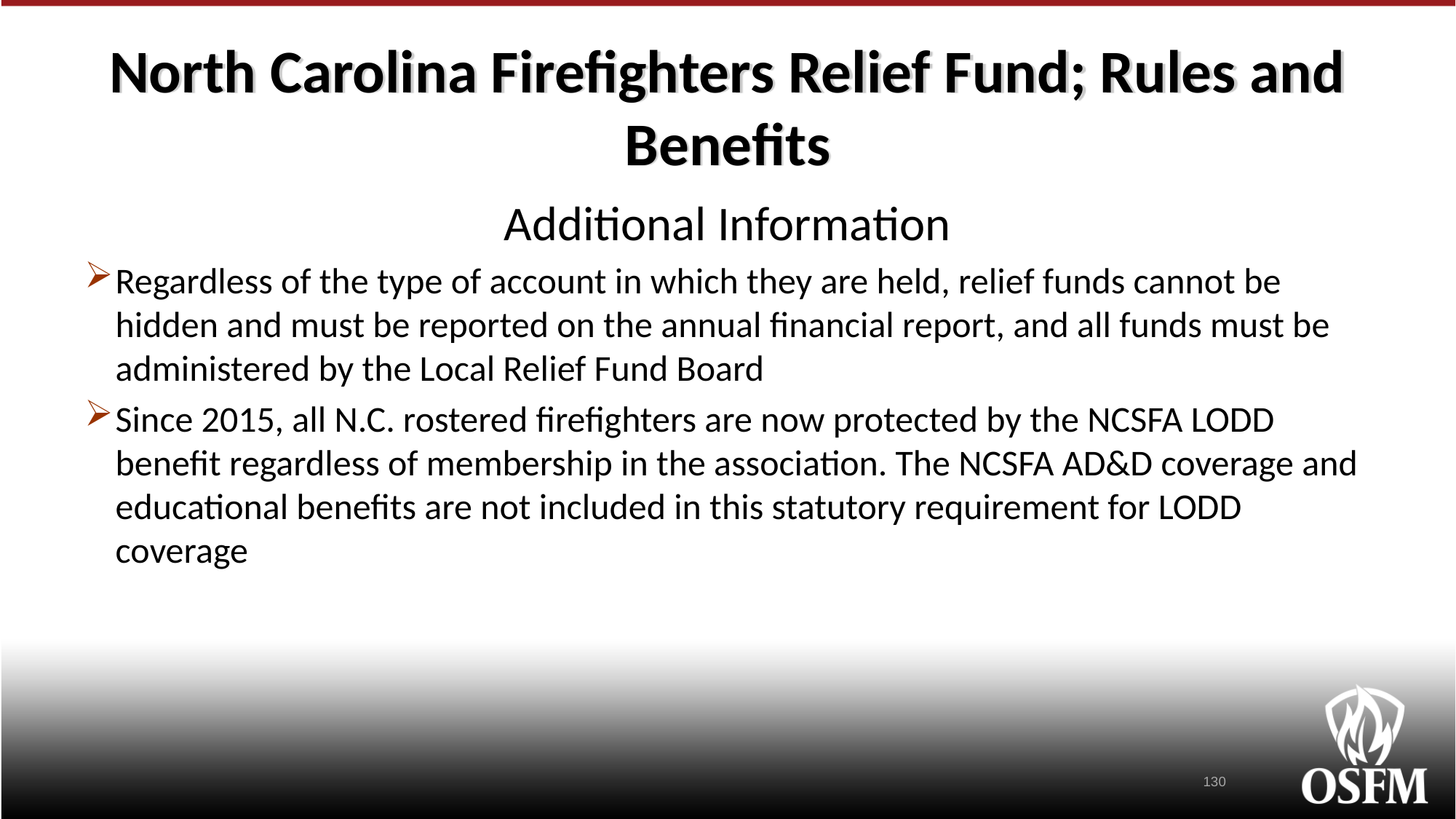

# North Carolina Firefighters Relief Fund; Rules and Benefits
Additional Information
Regardless of the type of account in which they are held, relief funds cannot be hidden and must be reported on the annual financial report, and all funds must be administered by the Local Relief Fund Board
Since 2015, all N.C. rostered firefighters are now protected by the NCSFA LODD benefit regardless of membership in the association. The NCSFA AD&D coverage and educational benefits are not included in this statutory requirement for LODD coverage

130